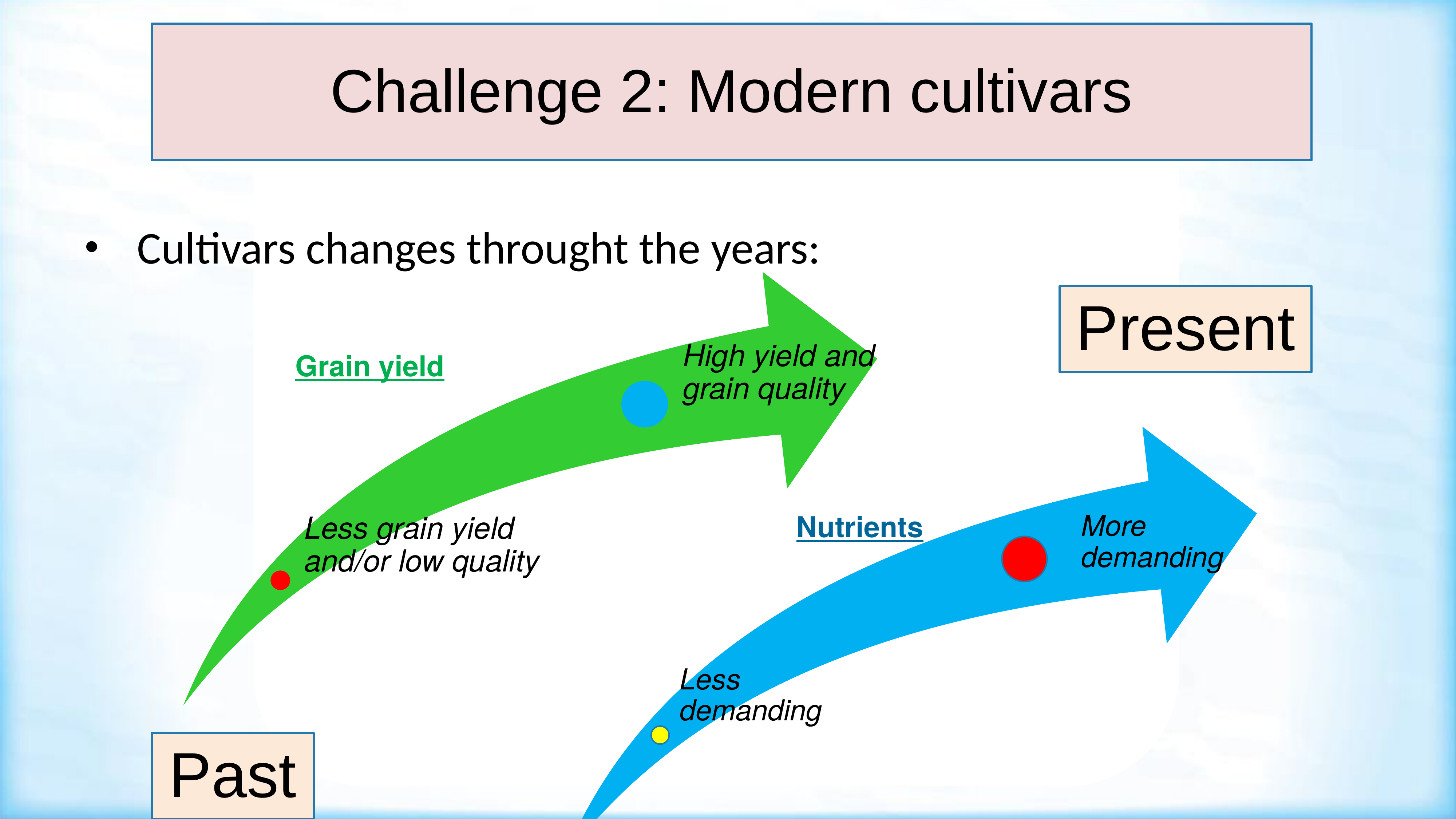

Challenge 2: Modern cultivars
Cultivars changes throught the years:

High yield and grain quality

Grain yield

Less grain yield and/or low quality

Present

More demanding

Nutrients

Less demanding

Past